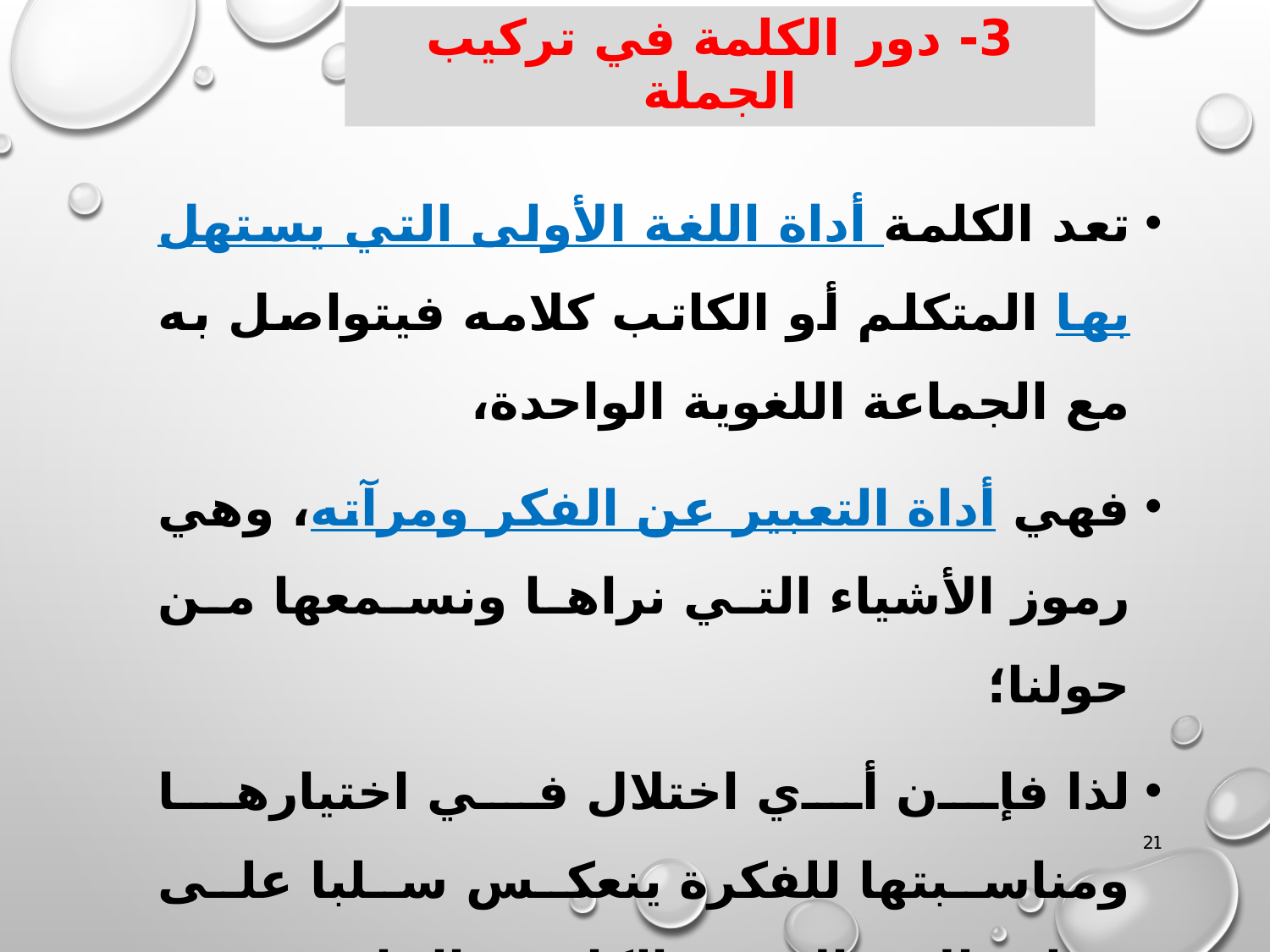

# 3- دور الكلمة في تركيب الجملة
تعد الكلمة أداة اللغة الأولى التي يستهل بها المتكلم أو الكاتب كلامه فيتواصل به مع الجماعة اللغوية الواحدة،
فهي أداة التعبير عن الفكر ومرآته، وهي رموز الأشياء التي نراها ونسمعها من حولنا؛
لذا فإن أي اختلال في اختيارها ومناسبتها للفكرة ينعكس سلبا على عملية الاتصال بين الكاتب والقارئ، ومن ثم تحقيق الغاية التعبيرية.
21